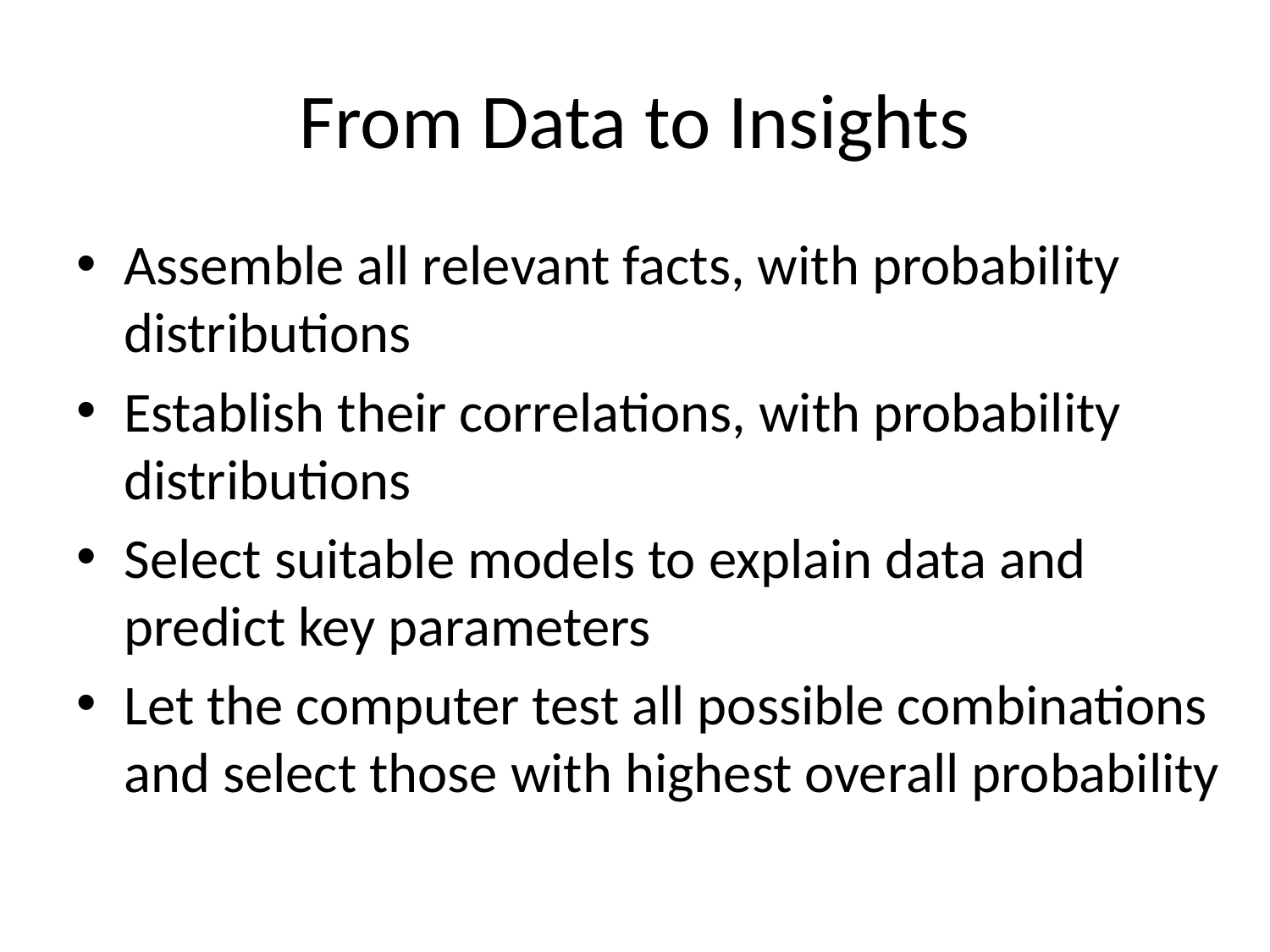

# From Data to Insights
Assemble all relevant facts, with probability distributions
Establish their correlations, with probability distributions
Select suitable models to explain data and predict key parameters
Let the computer test all possible combinations and select those with highest overall probability